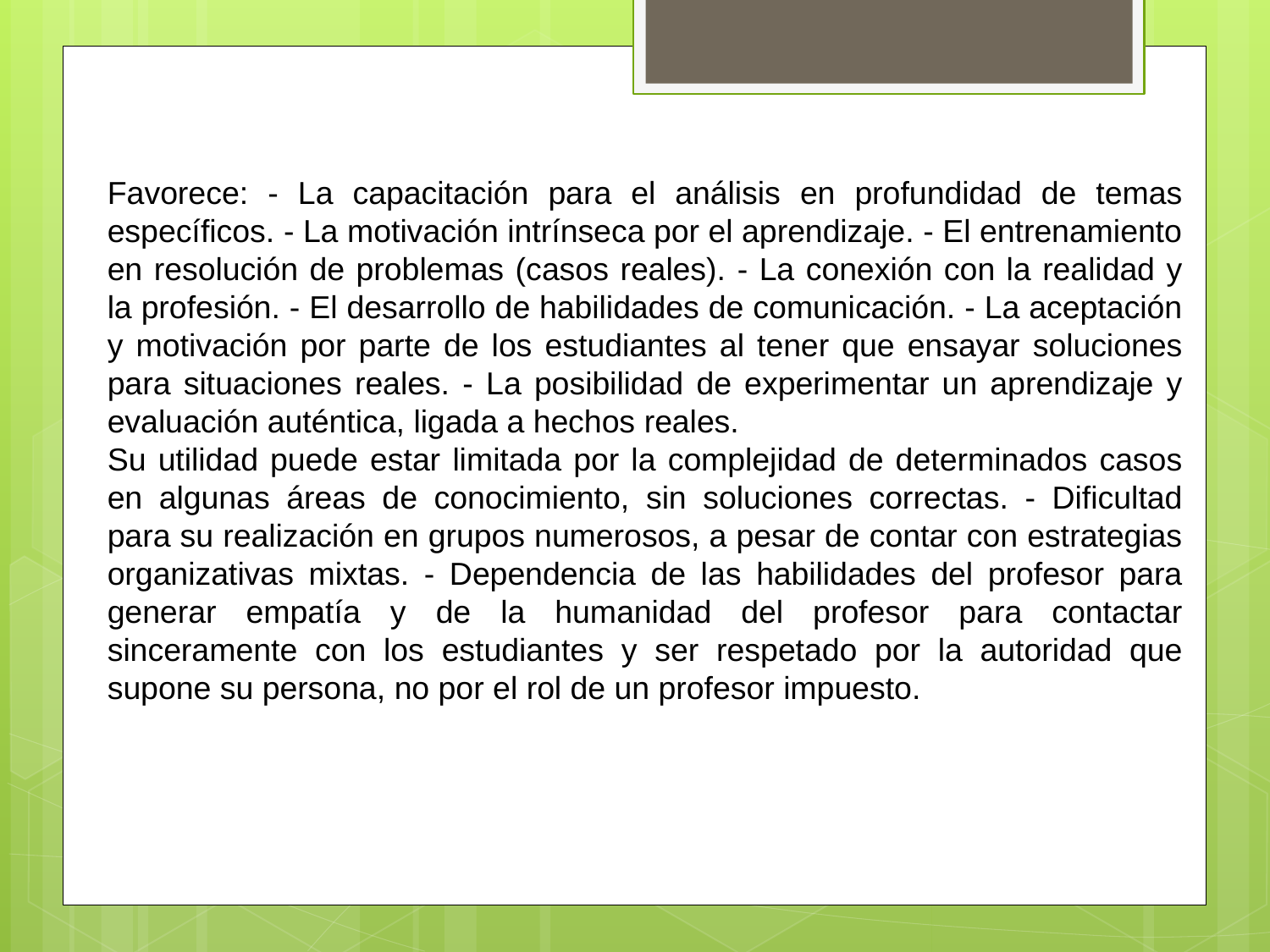

Favorece: - La capacitación para el análisis en profundidad de temas específicos. - La motivación intrínseca por el aprendizaje. - El entrenamiento en resolución de problemas (casos reales). - La conexión con la realidad y la profesión. - El desarrollo de habilidades de comunicación. - La aceptación y motivación por parte de los estudiantes al tener que ensayar soluciones para situaciones reales. - La posibilidad de experimentar un aprendizaje y evaluación auténtica, ligada a hechos reales.
Su utilidad puede estar limitada por la complejidad de determinados casos en algunas áreas de conocimiento, sin soluciones correctas. - Dificultad para su realización en grupos numerosos, a pesar de contar con estrategias organizativas mixtas. - Dependencia de las habilidades del profesor para generar empatía y de la humanidad del profesor para contactar sinceramente con los estudiantes y ser respetado por la autoridad que supone su persona, no por el rol de un profesor impuesto.